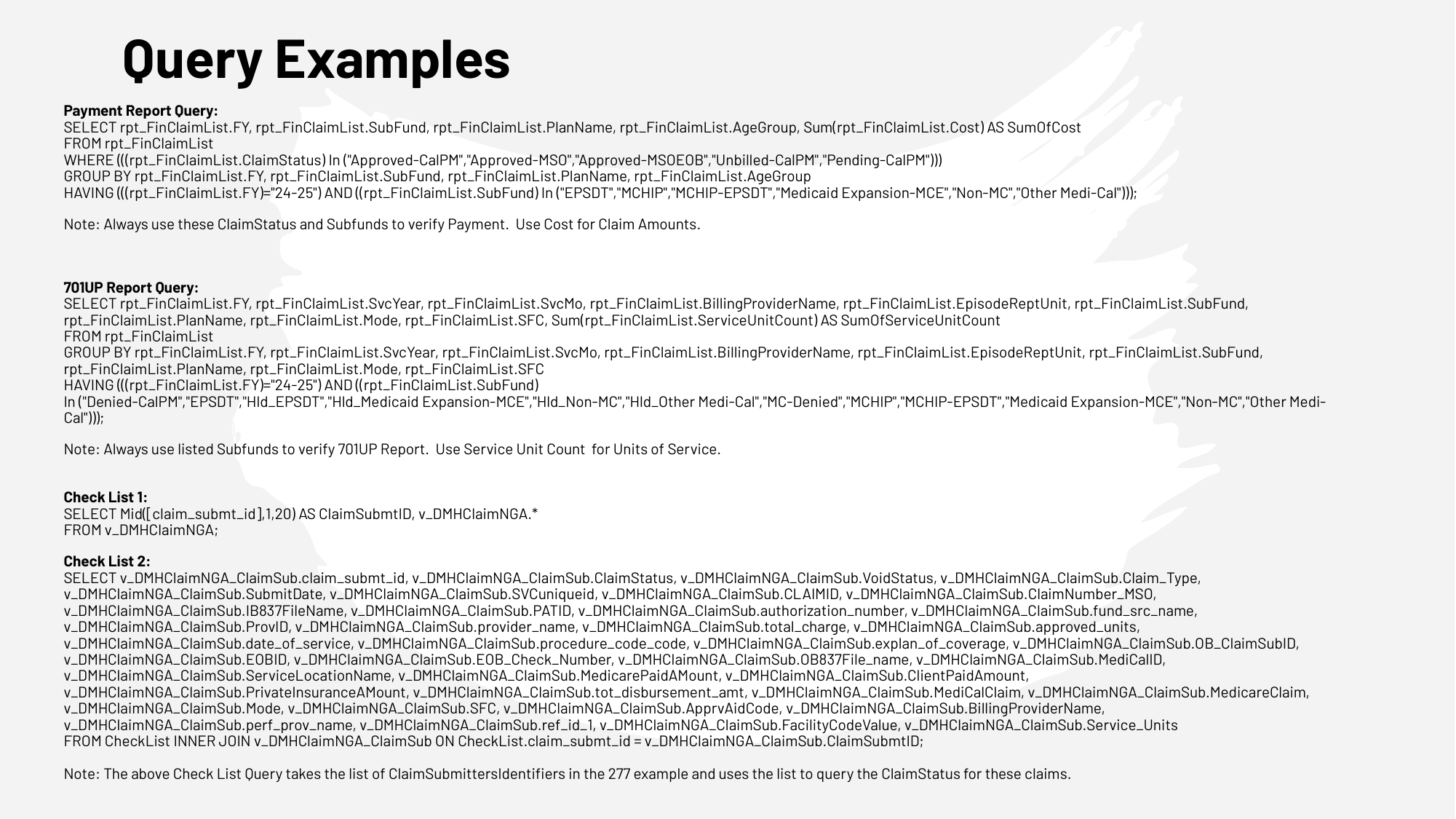

# Query Examples
Payment Report Query:
SELECT rpt_FinClaimList.FY, rpt_FinClaimList.SubFund, rpt_FinClaimList.PlanName, rpt_FinClaimList.AgeGroup, Sum(rpt_FinClaimList.Cost) AS SumOfCost
FROM rpt_FinClaimList
WHERE (((rpt_FinClaimList.ClaimStatus) In ("Approved-CalPM","Approved-MSO","Approved-MSOEOB","Unbilled-CalPM","Pending-CalPM")))
GROUP BY rpt_FinClaimList.FY, rpt_FinClaimList.SubFund, rpt_FinClaimList.PlanName, rpt_FinClaimList.AgeGroup
HAVING (((rpt_FinClaimList.FY)="24-25") AND ((rpt_FinClaimList.SubFund) In ("EPSDT","MCHIP","MCHIP-EPSDT","Medicaid Expansion-MCE","Non-MC","Other Medi-Cal")));
Note: Always use these ClaimStatus and Subfunds to verify Payment.  Use Cost for Claim Amounts.

701UP Report Query:
SELECT rpt_FinClaimList.FY, rpt_FinClaimList.SvcYear, rpt_FinClaimList.SvcMo, rpt_FinClaimList.BillingProviderName, rpt_FinClaimList.EpisodeReptUnit, rpt_FinClaimList.SubFund, rpt_FinClaimList.PlanName, rpt_FinClaimList.Mode, rpt_FinClaimList.SFC, Sum(rpt_FinClaimList.ServiceUnitCount) AS SumOfServiceUnitCount
FROM rpt_FinClaimList
GROUP BY rpt_FinClaimList.FY, rpt_FinClaimList.SvcYear, rpt_FinClaimList.SvcMo, rpt_FinClaimList.BillingProviderName, rpt_FinClaimList.EpisodeReptUnit, rpt_FinClaimList.SubFund, rpt_FinClaimList.PlanName, rpt_FinClaimList.Mode, rpt_FinClaimList.SFC
HAVING (((rpt_FinClaimList.FY)="24-25") AND ((rpt_FinClaimList.SubFund)
In ("Denied-CalPM","EPSDT","Hld_EPSDT","Hld_Medicaid Expansion-MCE","Hld_Non-MC","Hld_Other Medi-Cal","MC-Denied","MCHIP","MCHIP-EPSDT","Medicaid Expansion-MCE","Non-MC","Other Medi-Cal")));
Note: Always use listed Subfunds to verify 701UP Report.  Use Service Unit Count  for Units of Service.
Check List 1:
SELECT Mid([claim_submt_id],1,20) AS ClaimSubmtID, v_DMHClaimNGA.*
FROM v_DMHClaimNGA;
Check List 2:
SELECT v_DMHClaimNGA_ClaimSub.claim_submt_id, v_DMHClaimNGA_ClaimSub.ClaimStatus, v_DMHClaimNGA_ClaimSub.VoidStatus, v_DMHClaimNGA_ClaimSub.Claim_Type, v_DMHClaimNGA_ClaimSub.SubmitDate, v_DMHClaimNGA_ClaimSub.SVCuniqueid, v_DMHClaimNGA_ClaimSub.CLAIMID, v_DMHClaimNGA_ClaimSub.ClaimNumber_MSO, v_DMHClaimNGA_ClaimSub.IB837FileName, v_DMHClaimNGA_ClaimSub.PATID, v_DMHClaimNGA_ClaimSub.authorization_number, v_DMHClaimNGA_ClaimSub.fund_src_name, v_DMHClaimNGA_ClaimSub.ProvID, v_DMHClaimNGA_ClaimSub.provider_name, v_DMHClaimNGA_ClaimSub.total_charge, v_DMHClaimNGA_ClaimSub.approved_units, v_DMHClaimNGA_ClaimSub.date_of_service, v_DMHClaimNGA_ClaimSub.procedure_code_code, v_DMHClaimNGA_ClaimSub.explan_of_coverage, v_DMHClaimNGA_ClaimSub.OB_ClaimSubID, v_DMHClaimNGA_ClaimSub.EOBID, v_DMHClaimNGA_ClaimSub.EOB_Check_Number, v_DMHClaimNGA_ClaimSub.OB837File_name, v_DMHClaimNGA_ClaimSub.MediCalID, v_DMHClaimNGA_ClaimSub.ServiceLocationName, v_DMHClaimNGA_ClaimSub.MedicarePaidAMount, v_DMHClaimNGA_ClaimSub.ClientPaidAmount, v_DMHClaimNGA_ClaimSub.PrivateInsuranceAMount, v_DMHClaimNGA_ClaimSub.tot_disbursement_amt, v_DMHClaimNGA_ClaimSub.MediCalClaim, v_DMHClaimNGA_ClaimSub.MedicareClaim, v_DMHClaimNGA_ClaimSub.Mode, v_DMHClaimNGA_ClaimSub.SFC, v_DMHClaimNGA_ClaimSub.ApprvAidCode, v_DMHClaimNGA_ClaimSub.BillingProviderName, v_DMHClaimNGA_ClaimSub.perf_prov_name, v_DMHClaimNGA_ClaimSub.ref_id_1, v_DMHClaimNGA_ClaimSub.FacilityCodeValue, v_DMHClaimNGA_ClaimSub.Service_Units
FROM CheckList INNER JOIN v_DMHClaimNGA_ClaimSub ON CheckList.claim_submt_id = v_DMHClaimNGA_ClaimSub.ClaimSubmtID;
Note: The above Check List Query takes the list of ClaimSubmittersIdentifiers in the 277 example and uses the list to query the ClaimStatus for these claims.